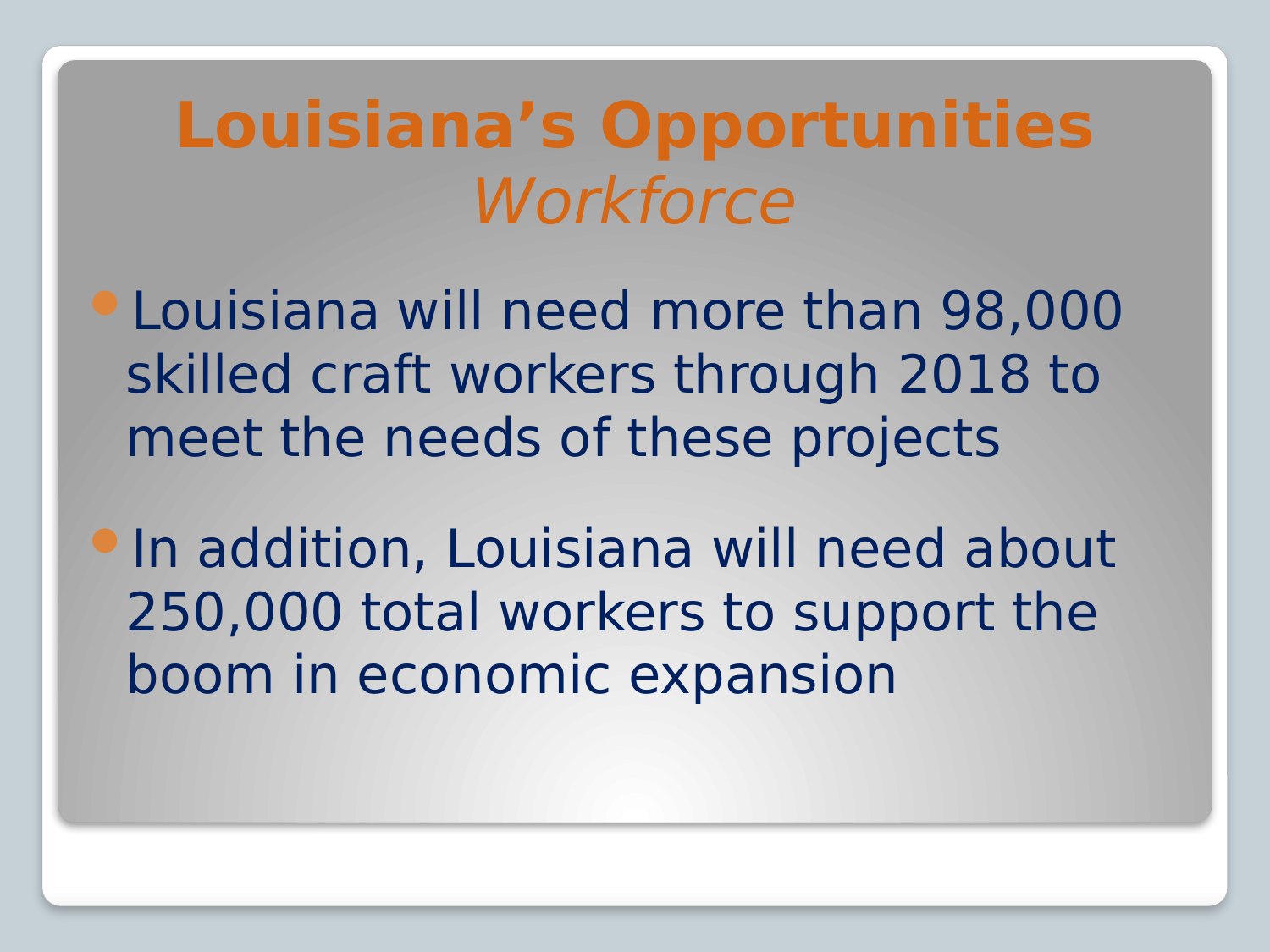

# Louisiana’s Opportunities Workforce
Louisiana will need more than 98,000 skilled craft workers through 2018 to meet the needs of these projects

In addition, Louisiana will need about 250,000 total workers to support the boom in economic expansion